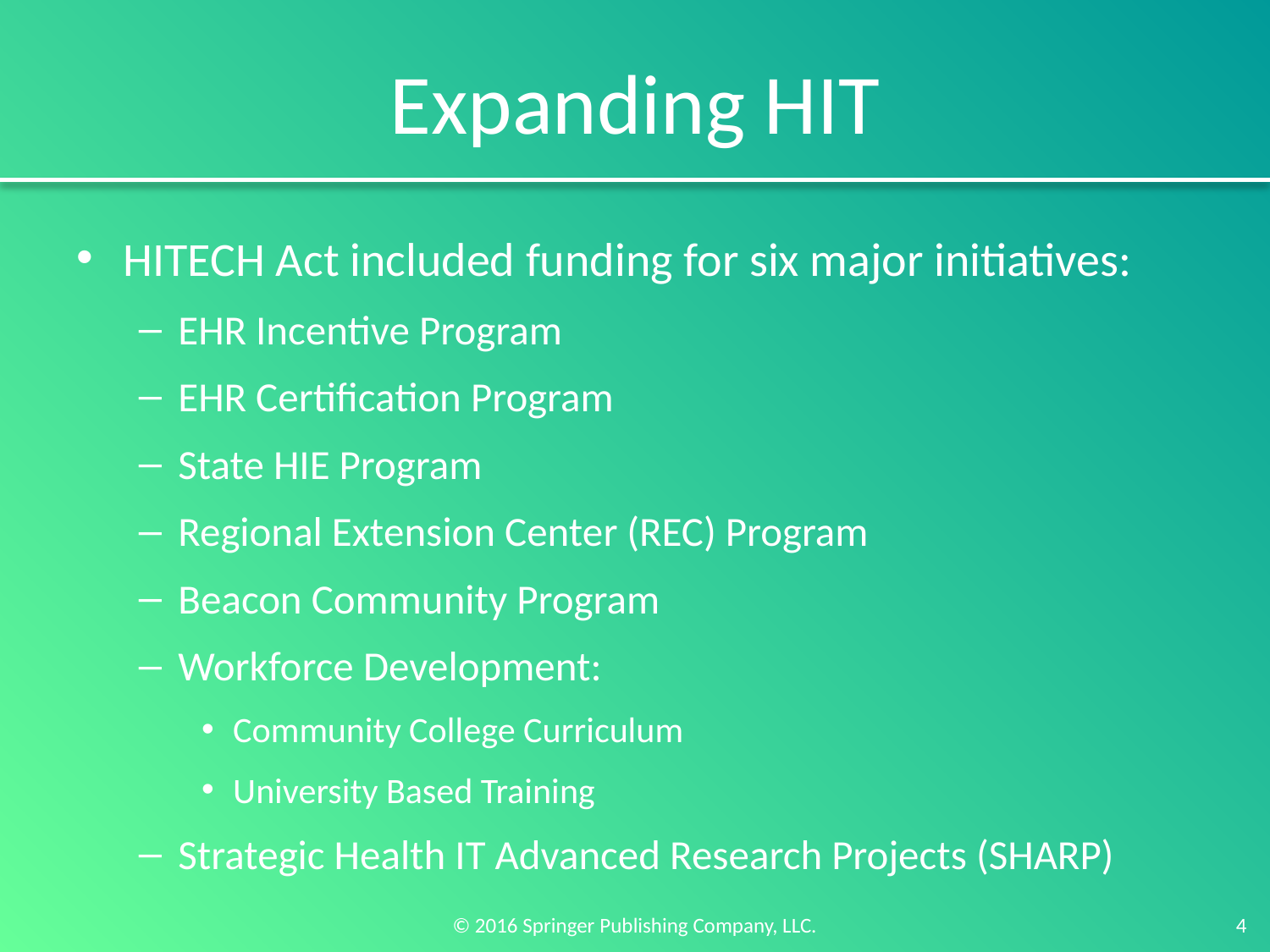

# Expanding HIT
HITECH Act included funding for six major initiatives:
EHR Incentive Program
EHR Certification Program
State HIE Program
Regional Extension Center (REC) Program
Beacon Community Program
Workforce Development:
Community College Curriculum
University Based Training
Strategic Health IT Advanced Research Projects (SHARP)
4